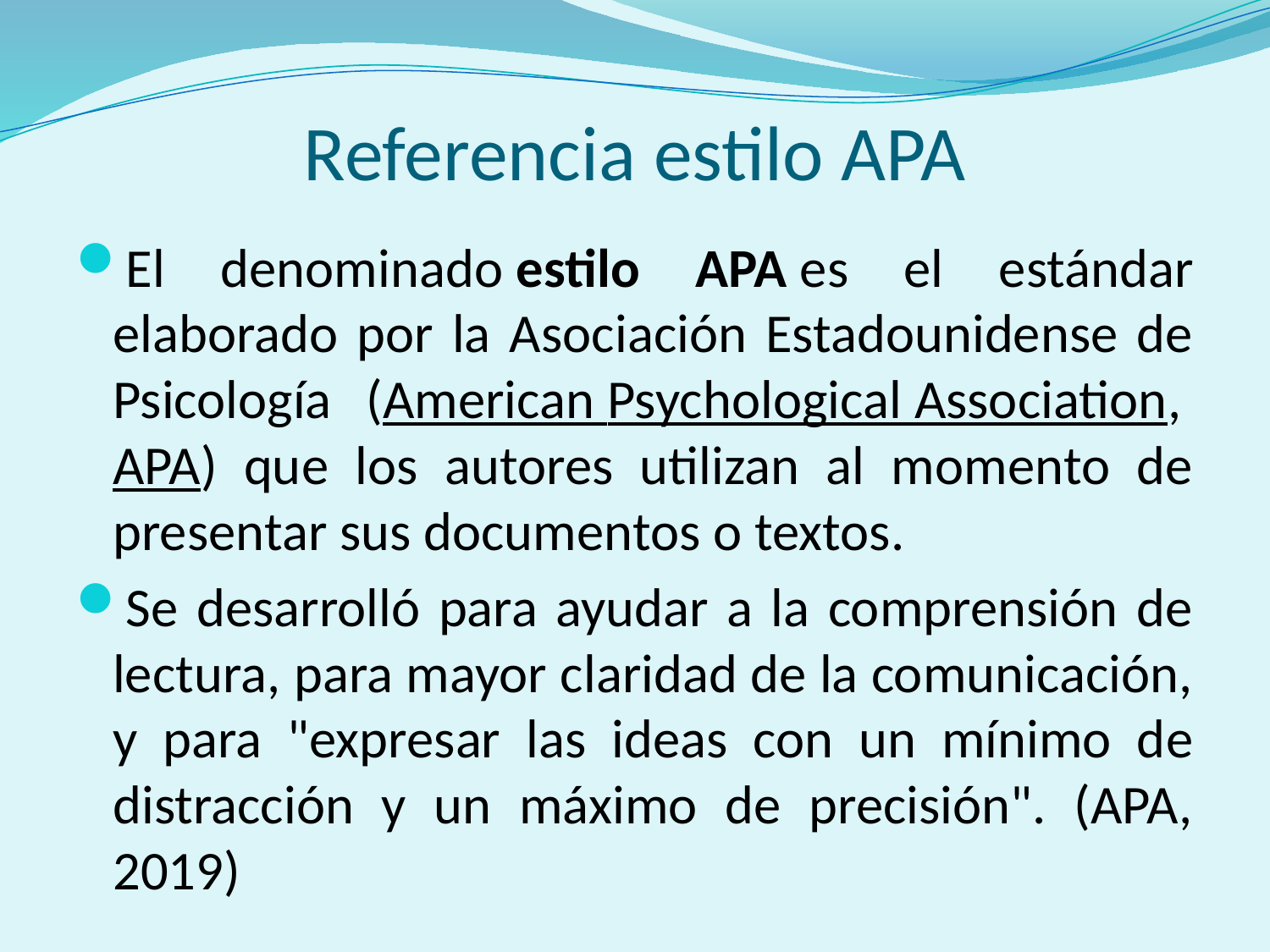

# Referencia estilo APA
El denominado estilo APA es el estándar elaborado por la Asociación Estadounidense de Psicología (American Psychological Association, APA) que los autores utilizan al momento de presentar sus documentos o textos.
Se desarrolló para ayudar a la comprensión de lectura, para mayor claridad de la comunicación, y para "expresar las ideas con un mínimo de distracción y un máximo de precisión". (APA, 2019)